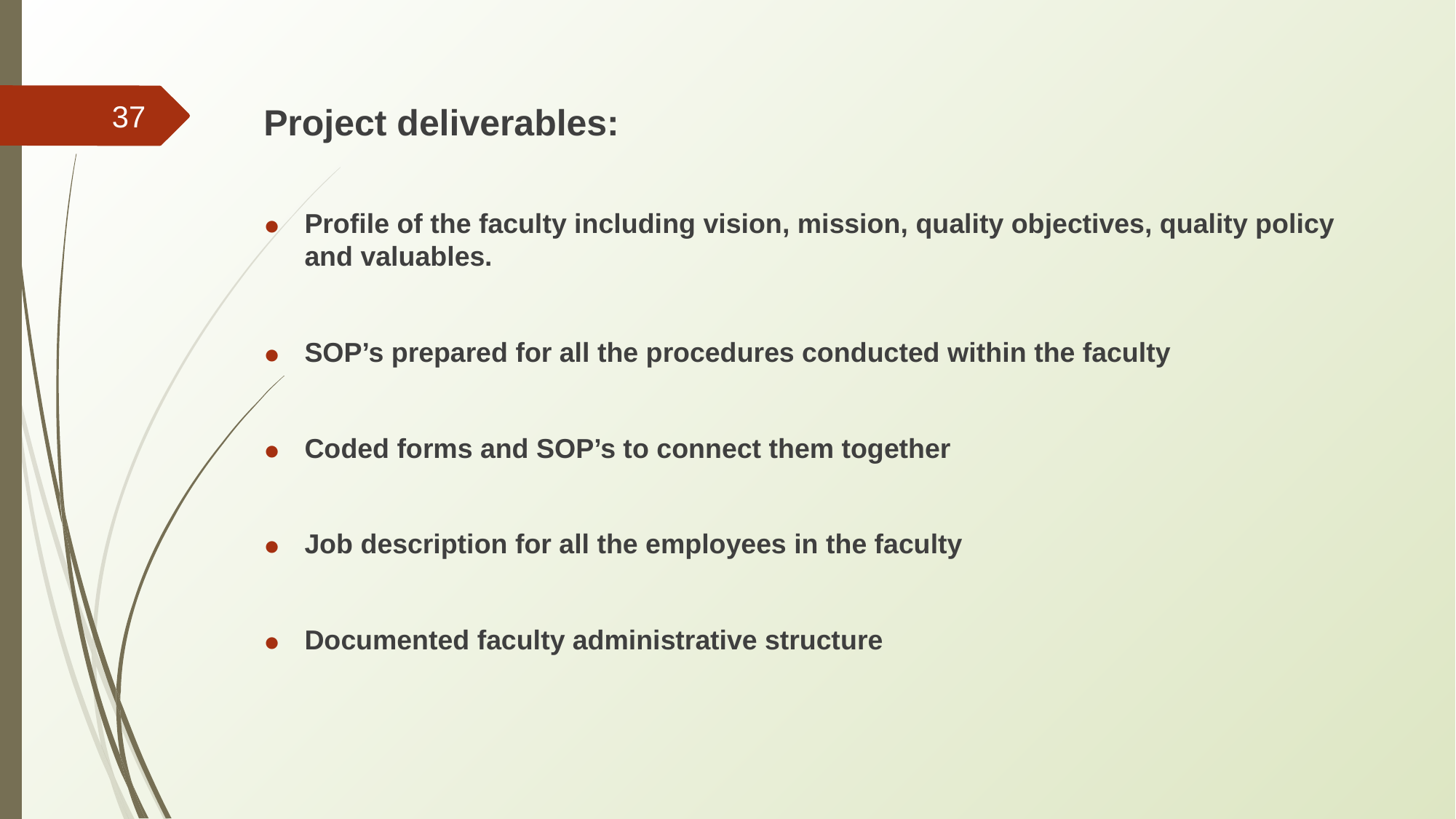

37
Project deliverables:

Profile of the faculty including vision, mission, quality objectives, quality policy and valuables.

SOP’s prepared for all the procedures conducted within the faculty

Coded forms and SOP’s to connect them together

Job description for all the employees in the faculty

Documented faculty administrative structure